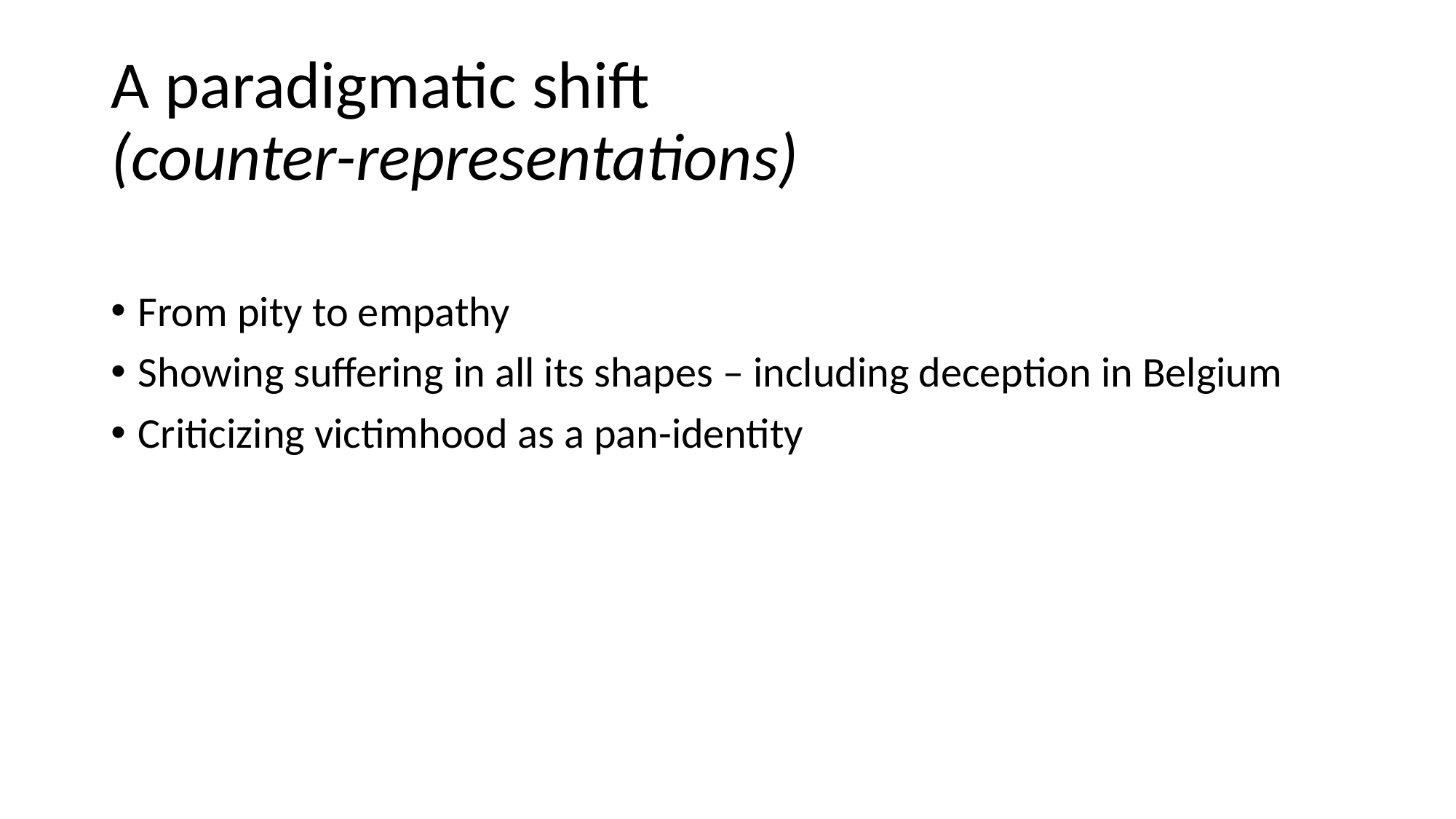

# A paradigmatic shift (counter-representations)

From pity to empathy
Showing suffering in all its shapes – including deception in Belgium
Criticizing victimhood as a pan-identity